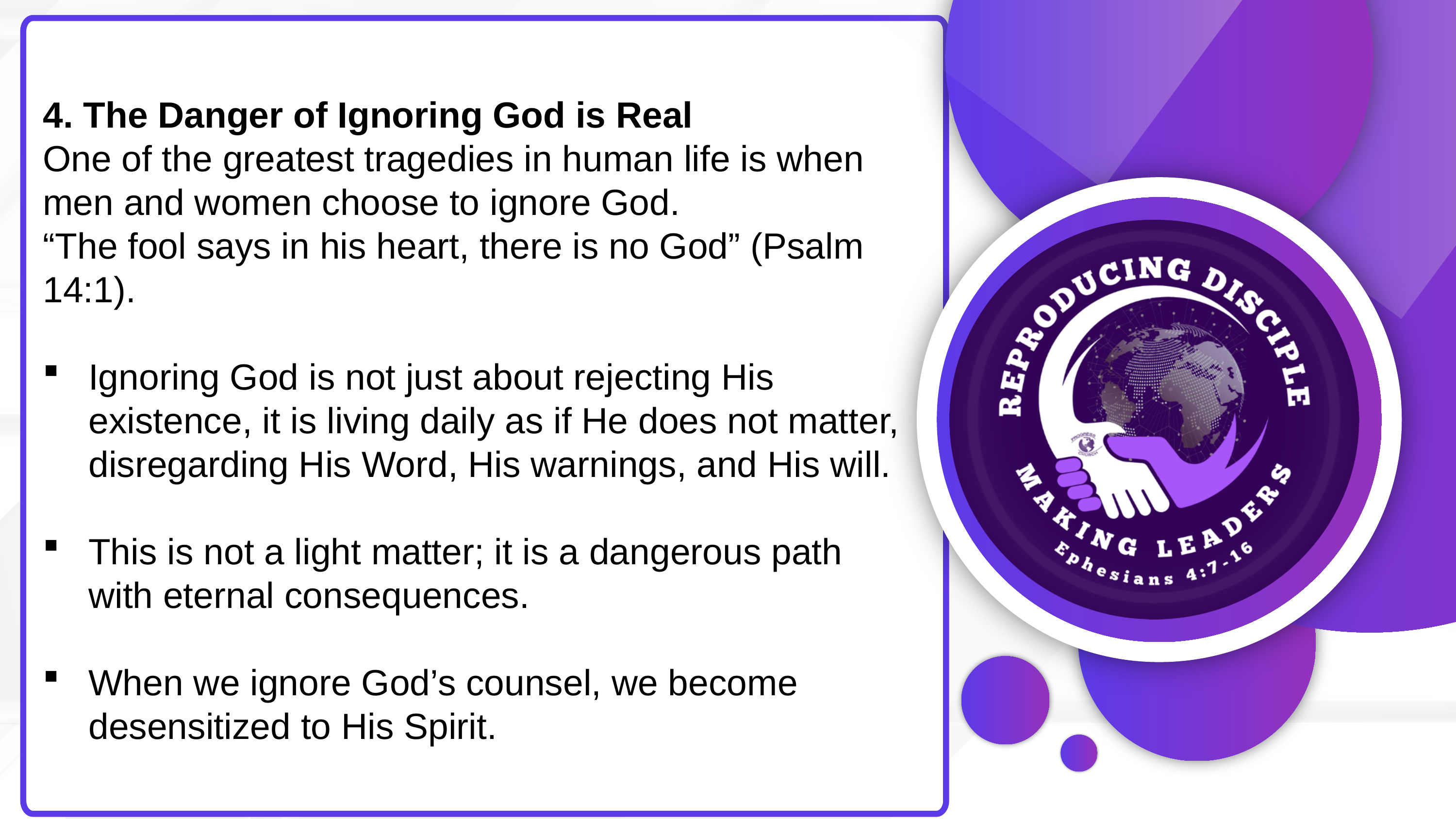

4. The Danger of Ignoring God is Real
One of the greatest tragedies in human life is when men and women choose to ignore God.
“The fool says in his heart, there is no God” (Psalm 14:1).

Ignoring God is not just about rejecting His existence, it is living daily as if He does not matter, disregarding His Word, His warnings, and His will.

This is not a light matter; it is a dangerous path with eternal consequences.

When we ignore God’s counsel, we become desensitized to His Spirit.